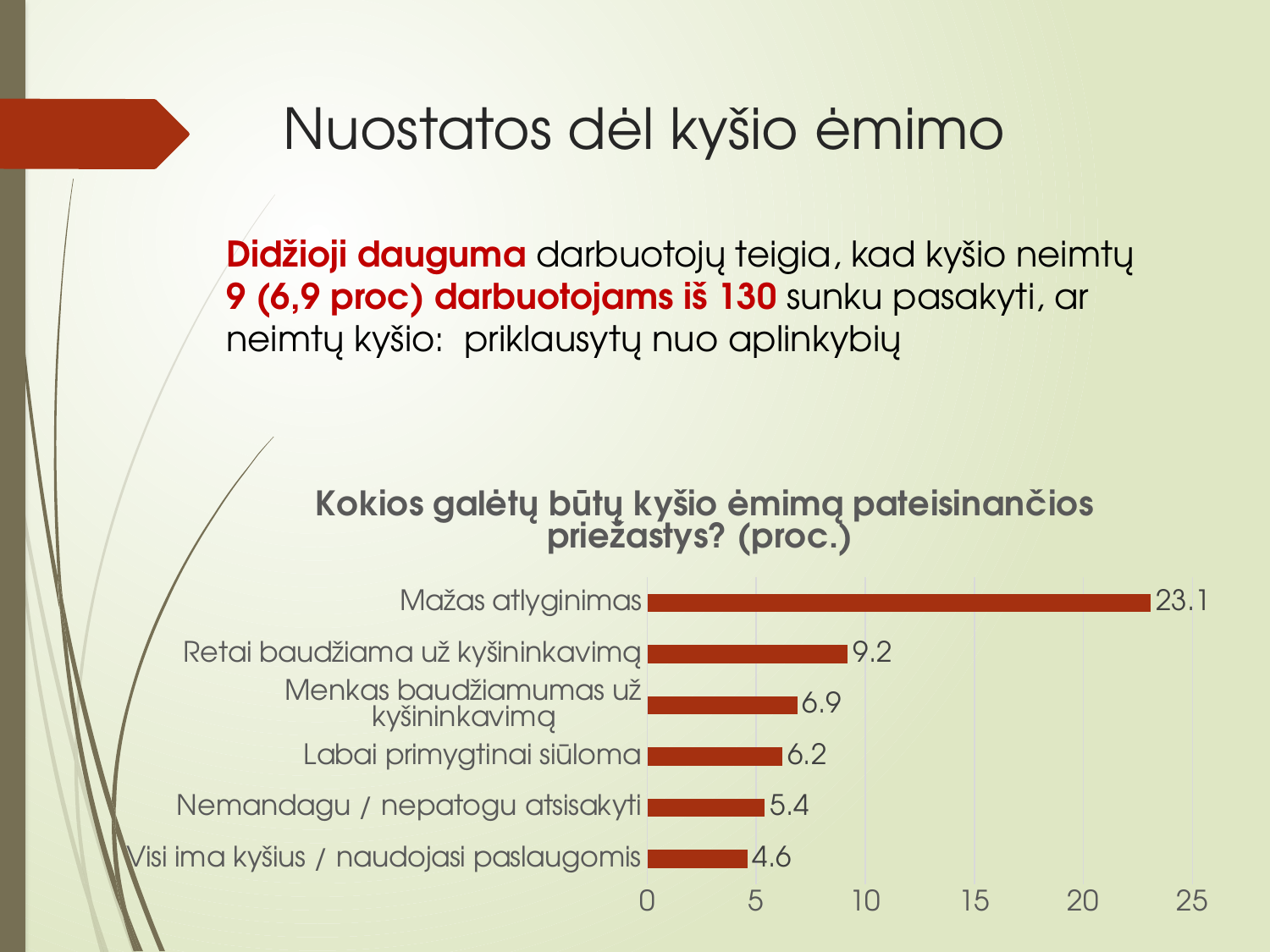

# Nuostatos dėl kyšio ėmimo
Didžioji dauguma darbuotojų teigia, kad kyšio neimtų
9 (6,9 proc) darbuotojams iš 130 sunku pasakyti, ar neimtų kyšio:  priklausytų nuo aplinkybių

### Chart: Kokios galėtų būtų kyšio ėmimą pateisinančios priežastys? (proc.)

| Category |  |
|---|---|
| Visi ima kyšius / naudojasi paslaugomis | 4.6 |
| Nemandagu / nepatogu atsisakyti | 5.4 |
| Labai primygtinai siūloma | 6.2 |
| Menkas baudžiamumas už kyšininkavimą | 6.9 |
| Retai baudžiama už kyšininkavimą | 9.2 |
| Mažas atlyginimas | 23.1 |